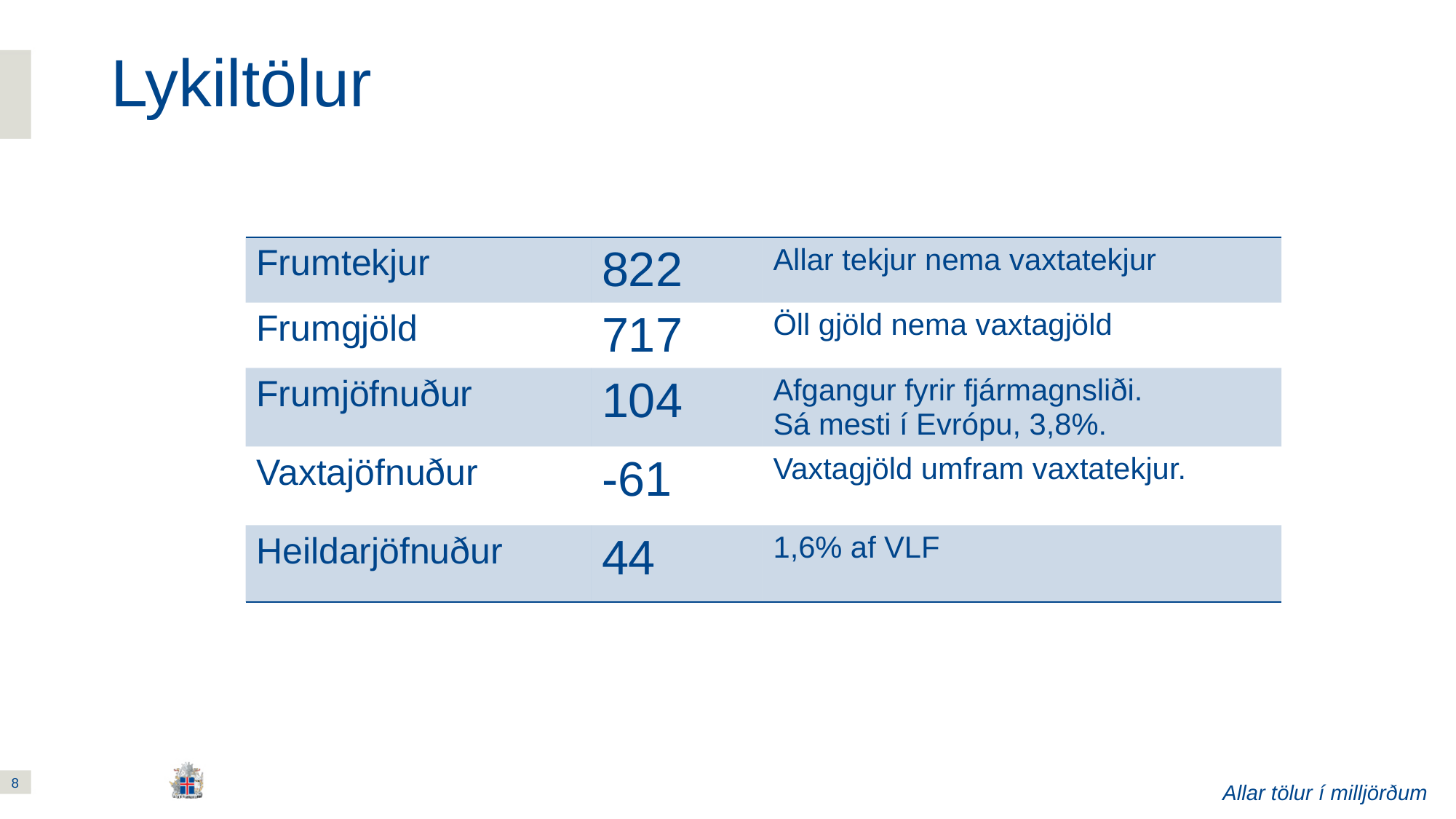

# Lykiltölur
| Frumtekjur | 822 | Allar tekjur nema vaxtatekjur |
| --- | --- | --- |
| Frumgjöld | 717 | Öll gjöld nema vaxtagjöld |
| Frumjöfnuður | 104 | Afgangur fyrir fjármagnsliði. Sá mesti í Evrópu, 3,8%. |
| Vaxtajöfnuður | -61 | Vaxtagjöld umfram vaxtatekjur. |
| Heildarjöfnuður | 44 | 1,6% af VLF |
Allar tölur í milljörðum